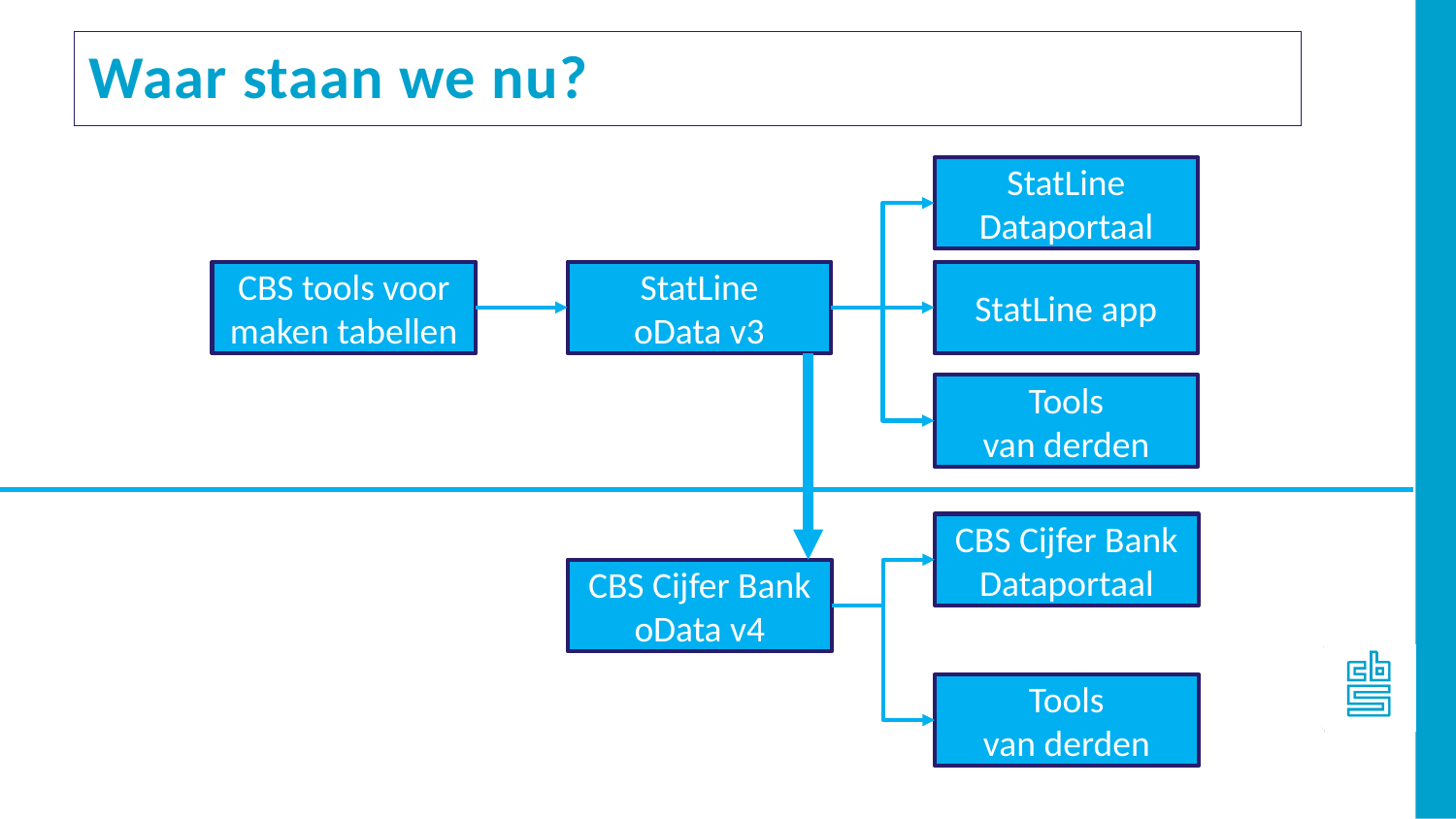

Waar staan we nu?
StatLine
Dataportaal
CBS tools voor maken tabellen
StatLine
oData v3
StatLine app
Tools
van derden
CBS Cijfer Bank
Dataportaal
CBS Cijfer Bank
oData v4
Tools
van derden